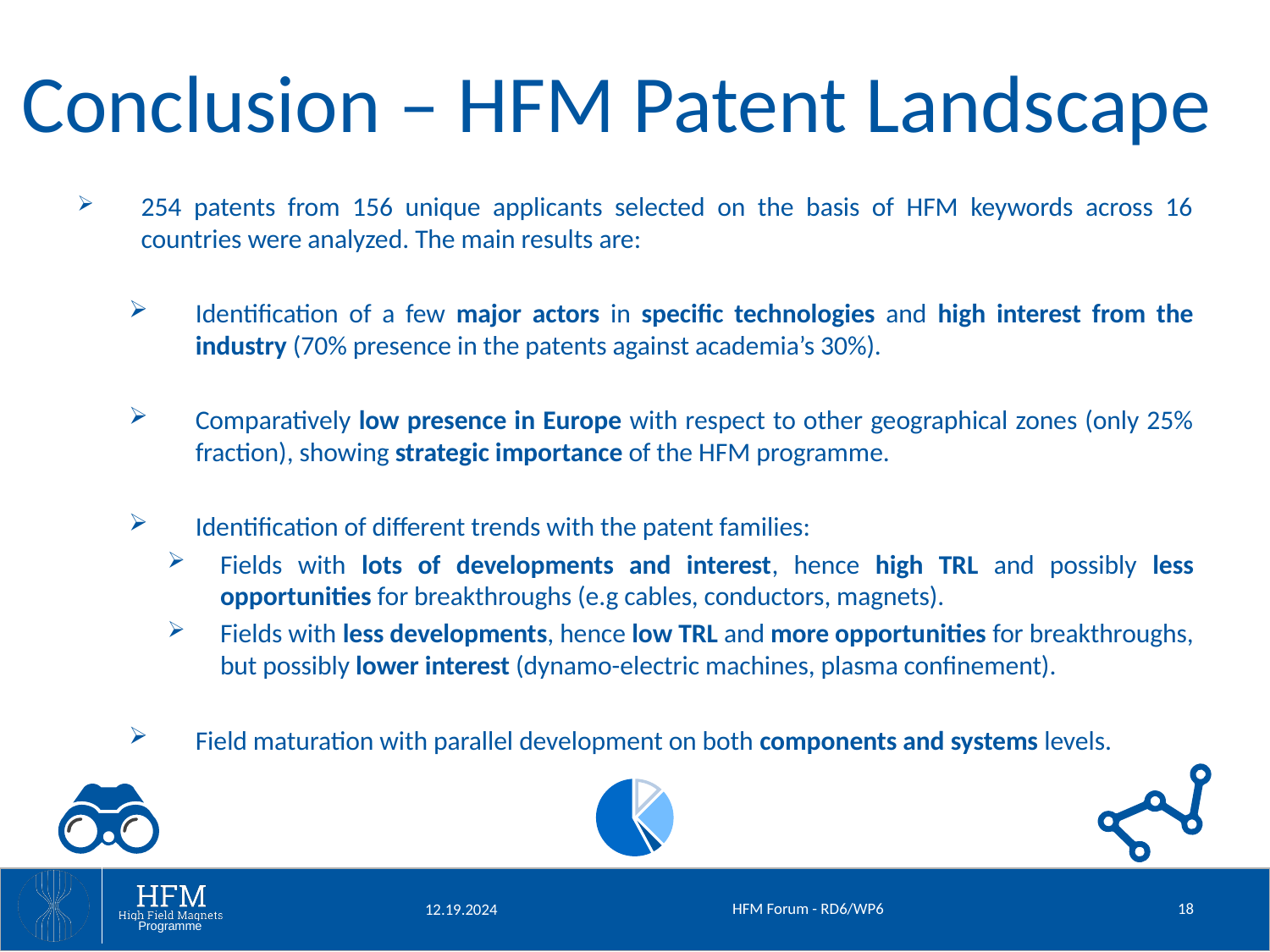

# Conclusion – HFM Patent Landscape
254 patents from 156 unique applicants selected on the basis of HFM keywords across 16 countries were analyzed. The main results are:

Identification of a few major actors in specific technologies and high interest from the industry (70% presence in the patents against academia’s 30%).

Comparatively low presence in Europe with respect to other geographical zones (only 25% fraction), showing strategic importance of the HFM programme.

Identification of different trends with the patent families:
Fields with lots of developments and interest, hence high TRL and possibly less opportunities for breakthroughs (e.g cables, conductors, magnets).
Fields with less developments, hence low TRL and more opportunities for breakthroughs, but possibly lower interest (dynamo-electric machines, plasma confinement).

Field maturation with parallel development on both components and systems levels.

HFM Forum - RD6/WP6
18
12.19.2024